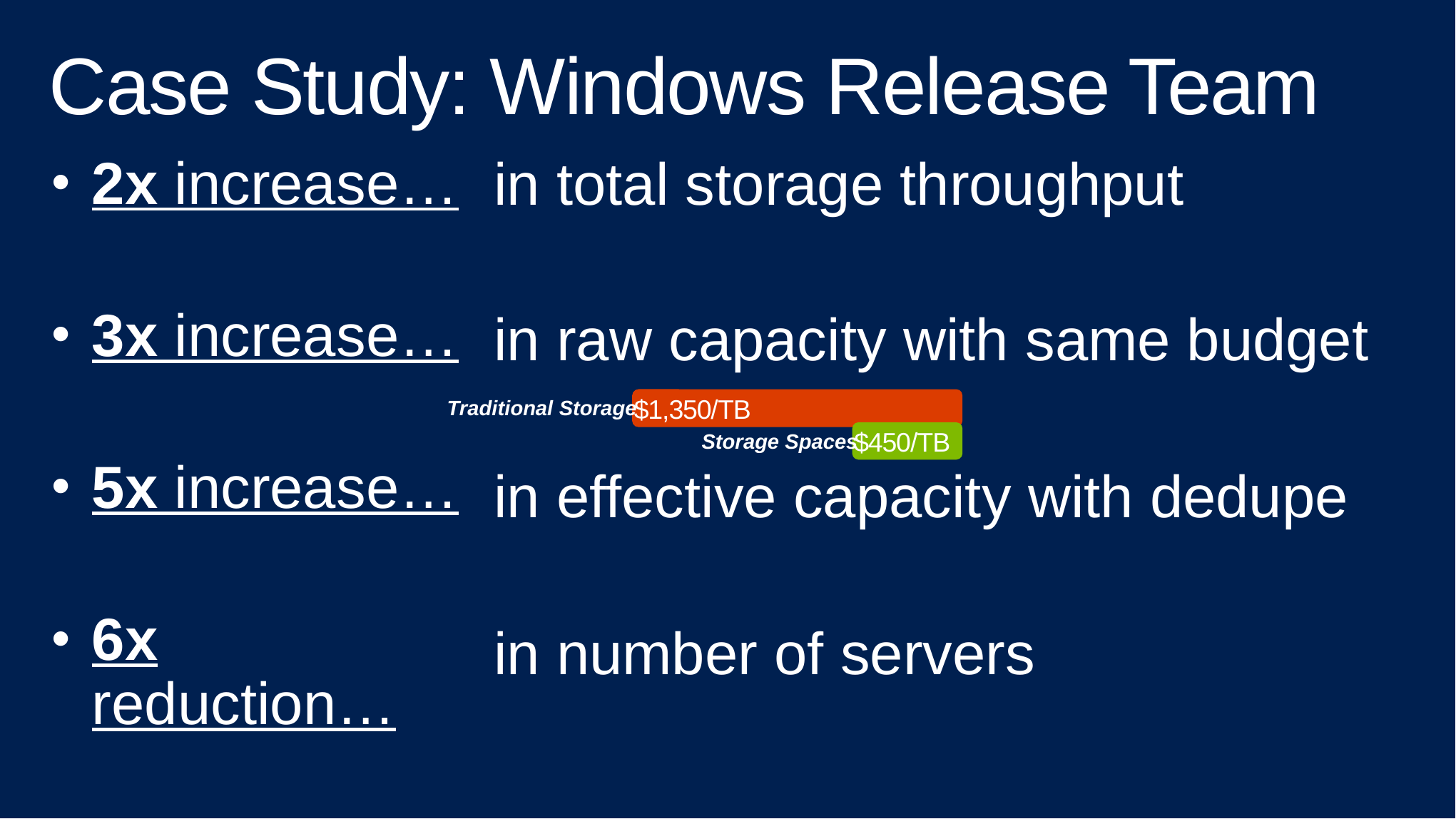

# Case Study: Windows Release Team
2x increase…

3x increase…

5x increase…

6x reduction…

in total storage throughput
in raw capacity with same budget
$1,350/TB
Traditional Storage
$450/TB
Storage Spaces
in effective capacity with dedupe
in number of servers